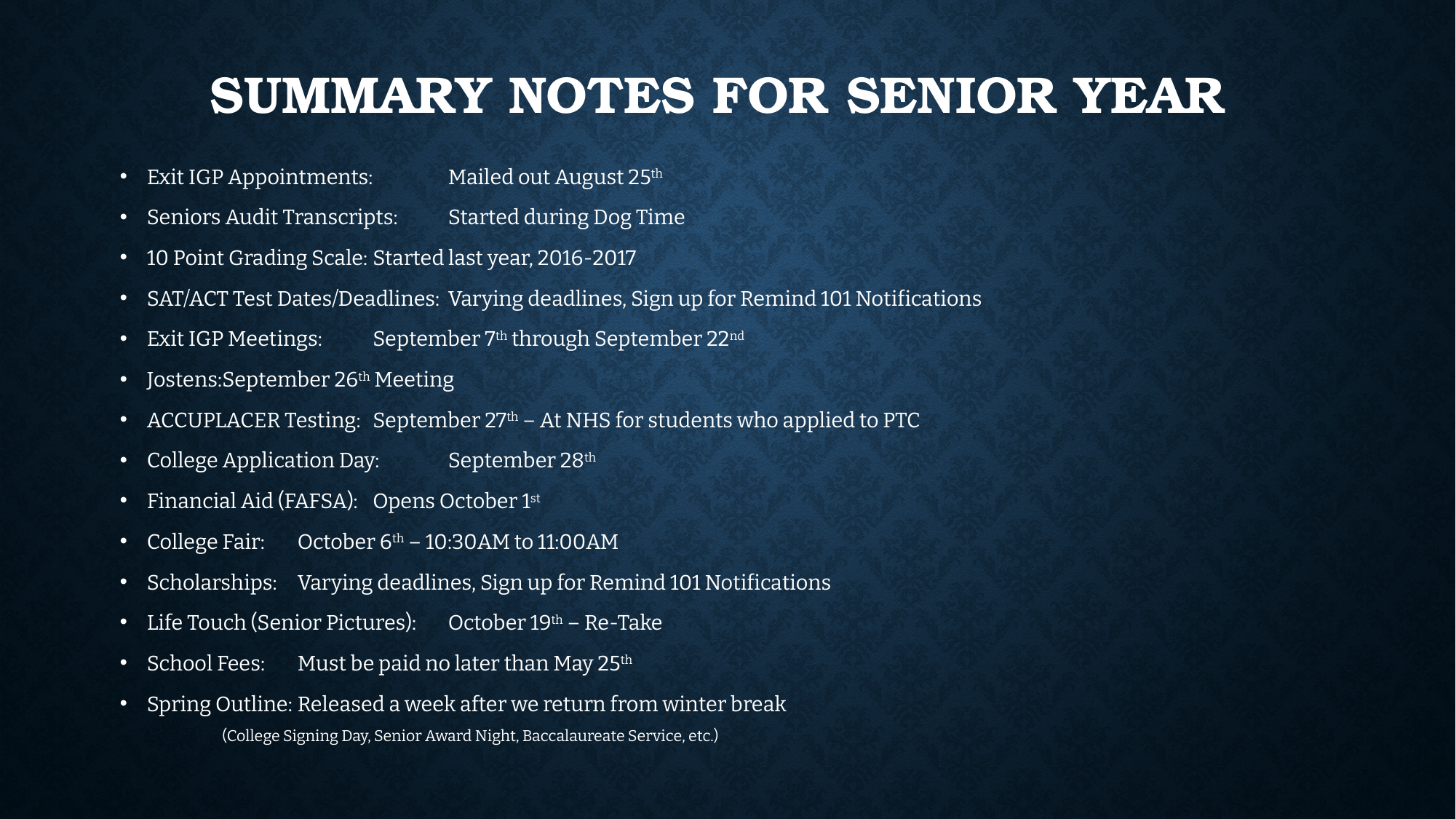

# Summary Notes for Senior year
Exit IGP Appointments: 			Mailed out August 25th
Seniors Audit Transcripts:			Started during Dog Time
10 Point Grading Scale:			Started last year, 2016-2017
SAT/ACT Test Dates/Deadlines:		Varying deadlines, Sign up for Remind 101 Notifications
Exit IGP Meetings:				September 7th through September 22nd
Jostens:					September 26th Meeting
ACCUPLACER Testing:			September 27th – At NHS for students who applied to PTC
College Application Day:			September 28th
Financial Aid (FAFSA):			Opens October 1st
College Fair:				October 6th – 10:30AM to 11:00AM
Scholarships:				Varying deadlines, Sign up for Remind 101 Notifications
Life Touch (Senior Pictures):			October 19th – Re-Take
School Fees:				Must be paid no later than May 25th
Spring Outline:				Released a week after we return from winter break
					(College Signing Day, Senior Award Night, Baccalaureate Service, etc.)